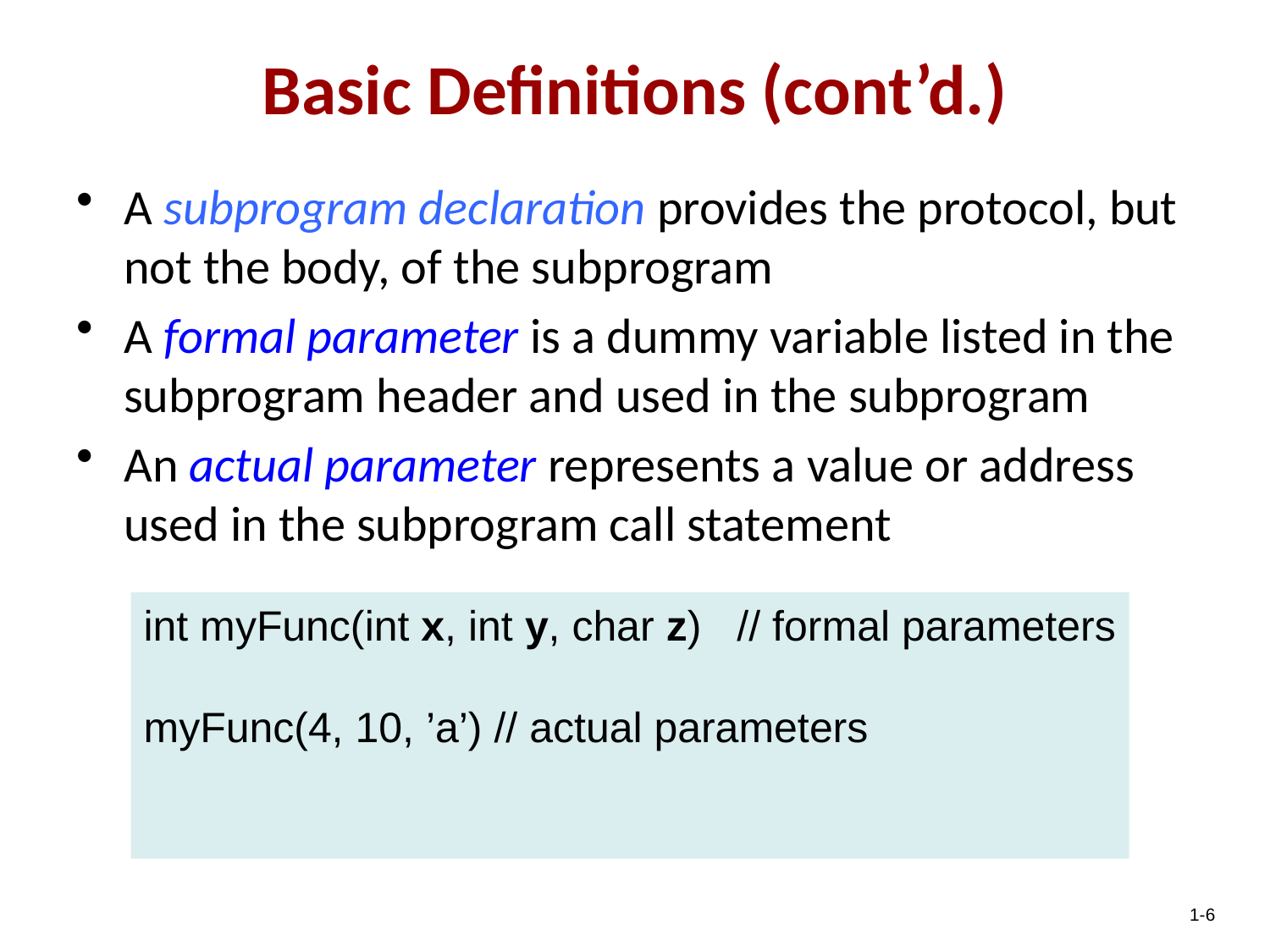

Basic Definitions (cont’d.)
A subprogram declaration provides the protocol, but not the body, of the subprogram
A formal parameter is a dummy variable listed in the subprogram header and used in the subprogram
An actual parameter represents a value or address used in the subprogram call statement
int myFunc(int x, int y, char z)   // formal parameters

myFunc(4, 10, ’a’) // actual parameters

1-6